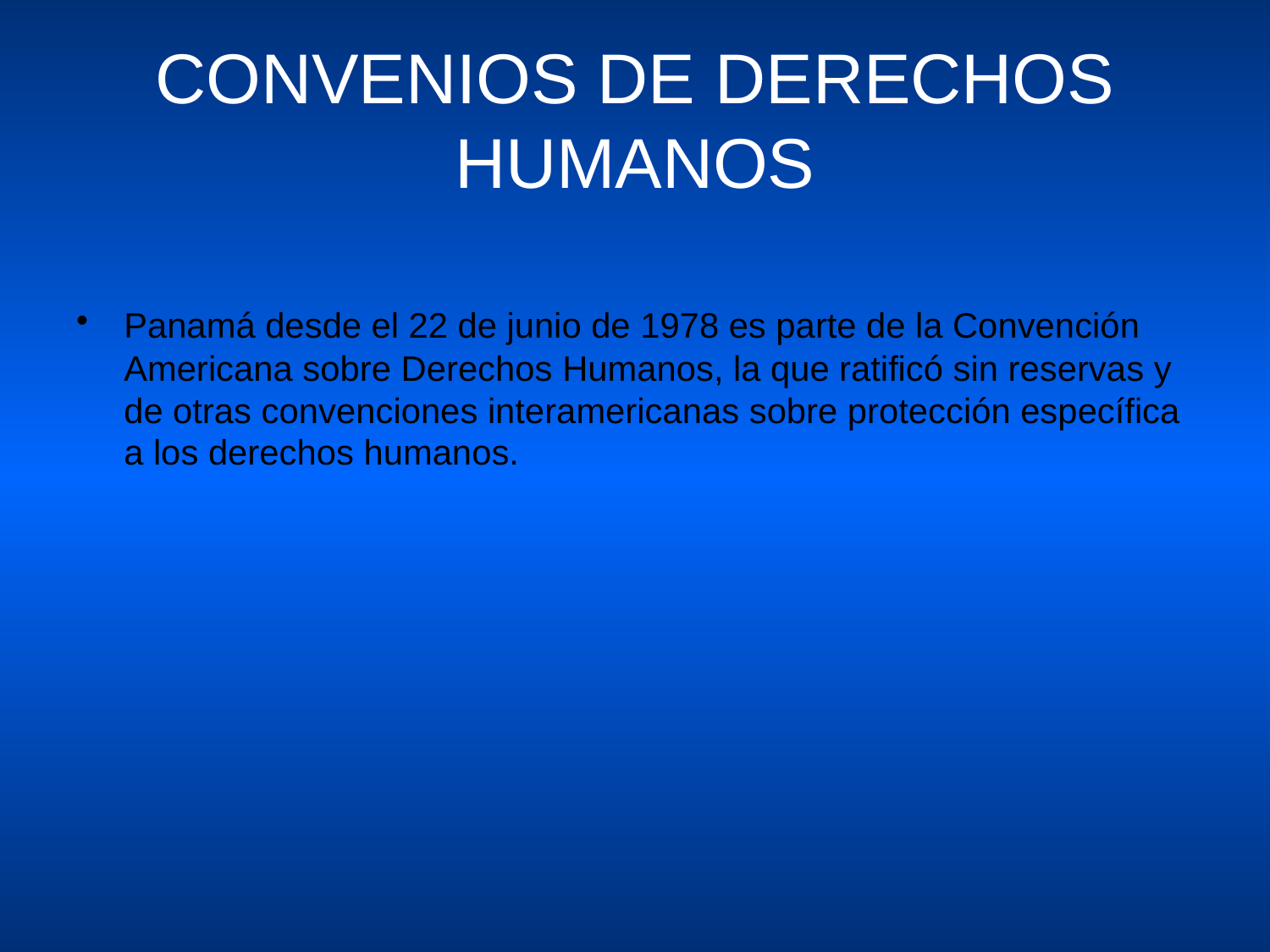

# CONVENIOS DE DERECHOS HUMANOS

Panamá desde el 22 de junio de 1978 es parte de la Convención Americana sobre Derechos Humanos, la que ratificó sin reservas y de otras convenciones interamericanas sobre protección específica a los derechos humanos.